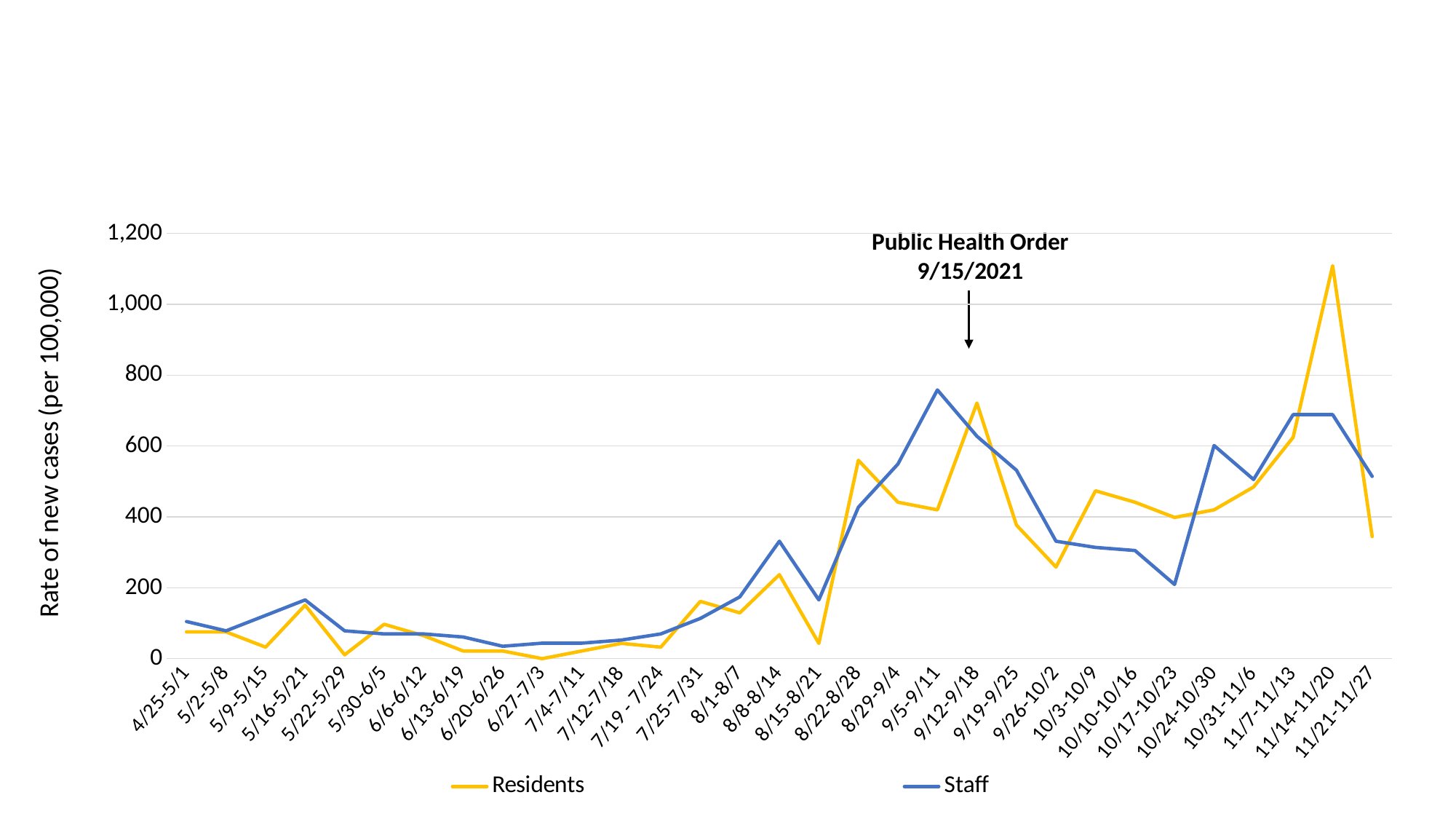

LTC FACILITIES – WEEKLY COVID-19 CASES

### Chart

| Category | Residents | Staff |
|---|---|---|
| 4/25-5/1 | 75.34983853606028 | 104.59339318399721 |
| 5/2-5/8 | 75.34983853606028 | 78.44504488799791 |
| 5/9-5/15 | 32.29278794402583 | 122.02562538133007 |
| 5/16-5/21 | 150.69967707212055 | 165.60620587466227 |
| 5/22-5/29 | 10.764262648008613 | 78.44504488799791 |
| 5/30-6/5 | 96.8783638320775 | 69.72892878933148 |
| 6/6-6/12 | 64.58557588805166 | 69.72892878933148 |
| 6/13-6/19 | 21.528525296017225 | 61.01281269066504 |
| 6/20-6/26 | 21.528525296017225 | 34.86446439466574 |
| 6/27-7/3 | 0.0 | 43.58058049333217 |
| 7/4-7/11 | 21.528525296017225 | 43.58058049333217 |
| 7/12-7/18 | 43.05705059203445 | 52.296696591998604 |
| 7/19 - 7/24 | 32.29278794402583 | 69.72892878933148 |
| 7/25-7/31 | 161.4639397201292 | 113.30950928266365 |
| 8/1-8/7 | 129.17115177610333 | 174.32232197332868 |
| 8/8-8/14 | 236.81377825618944 | 331.21241174932453 |
| 8/15-8/21 | 43.05705059203445 | 165.60620587466227 |
| 8/22-8/28 | 559.7416576964478 | 427.0896888346553 |
| 8/29-9/4 | 441.33476856835307 | 549.1153142159853 |
| 9/5-9/11 | 419.80624327233585 | 758.3021005839798 |
| 9/12-9/18 | 721.205597416577 | 627.5603591039833 |
| 9/19-9/25 | 376.7491926803014 | 531.6830820186525 |
| 9/26-10/2 | 258.34230355220666 | 331.21241174932453 |
| 10/3-10/9 | 473.6275565123789 | 313.78017955199164 |
| 10/10-10/16 | 441.33476856835307 | 305.0640634533252 |
| 10/17-10/23 | 398.27771797631857 | 209.18678636799442 |
| 10/24-10/30 | 419.80624327233585 | 601.412010807984 |
| 10/31-11/6 | 484.3918191603875 | 505.53473372265324 |
| 11/7-11/13 | 624.3272335844995 | 688.5731717946483 |
| 11/14-11/20 | 1108.719052744887 | 688.5731717946483 |
| 11/21-11/27 | 344.4564047362756 | 514.2508498213195 |
Public Health Order 9/15/2021